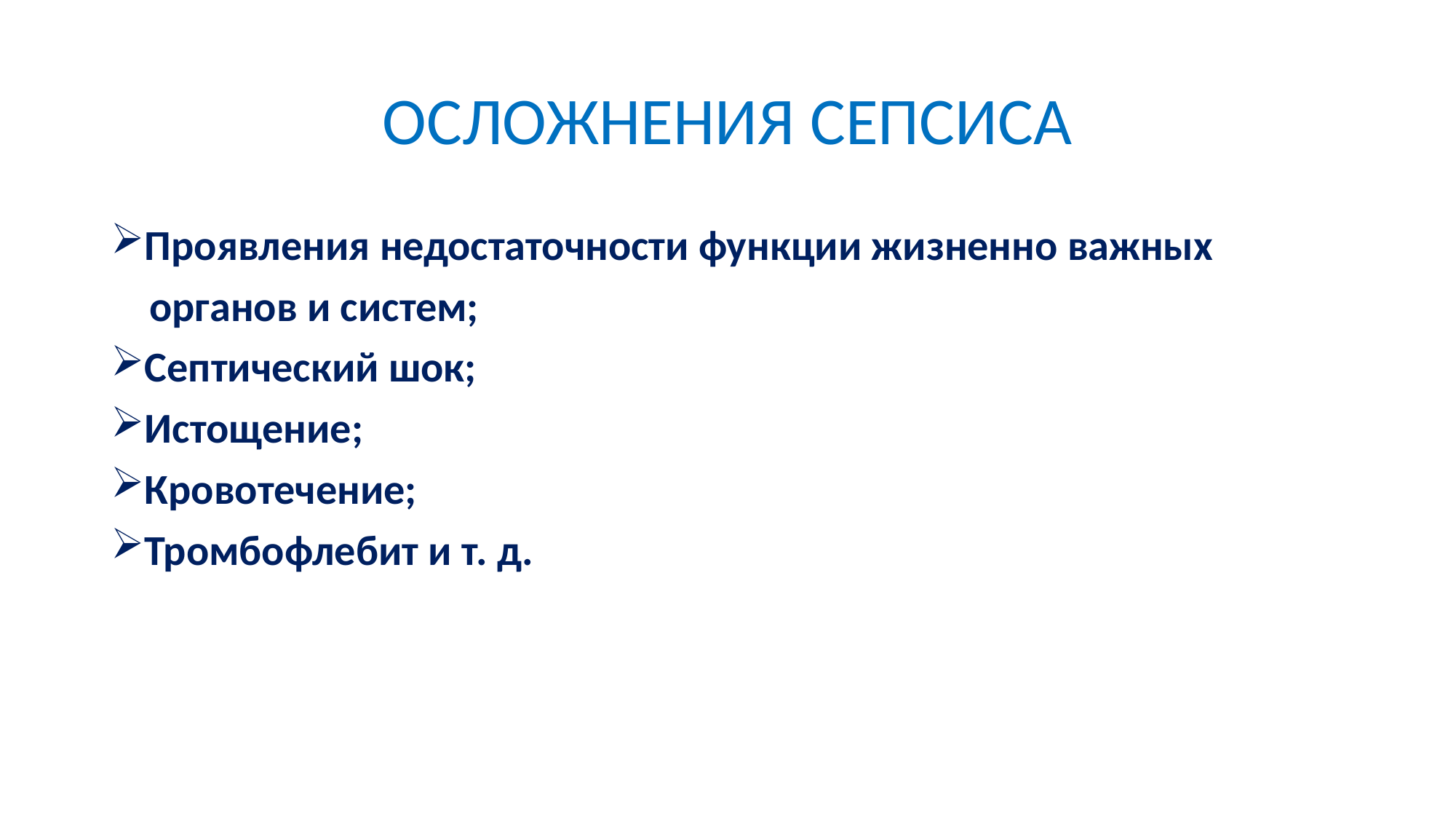

# ОСЛОЖНЕНИЯ СЕПСИСА
Проявления недостаточности функции жизненно важных
    органов и систем;
Септический шок;
Истощение;
Кровотечение;
Тромбофлебит и т. д.